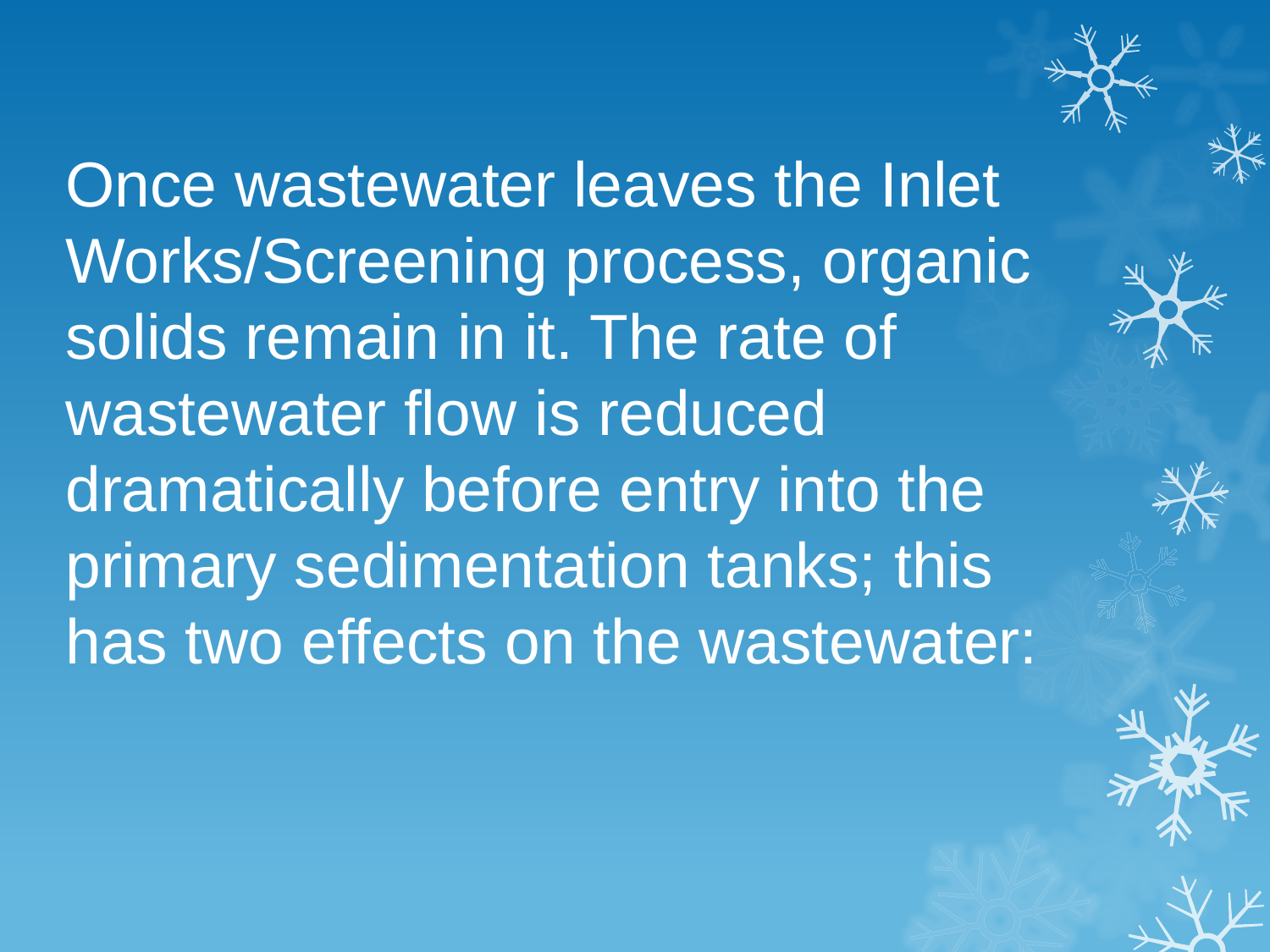

Once wastewater leaves the Inlet Works/Screening process, organic solids remain in it. The rate of wastewater flow is reduced dramatically before entry into the primary sedimentation tanks; this has two effects on the wastewater: